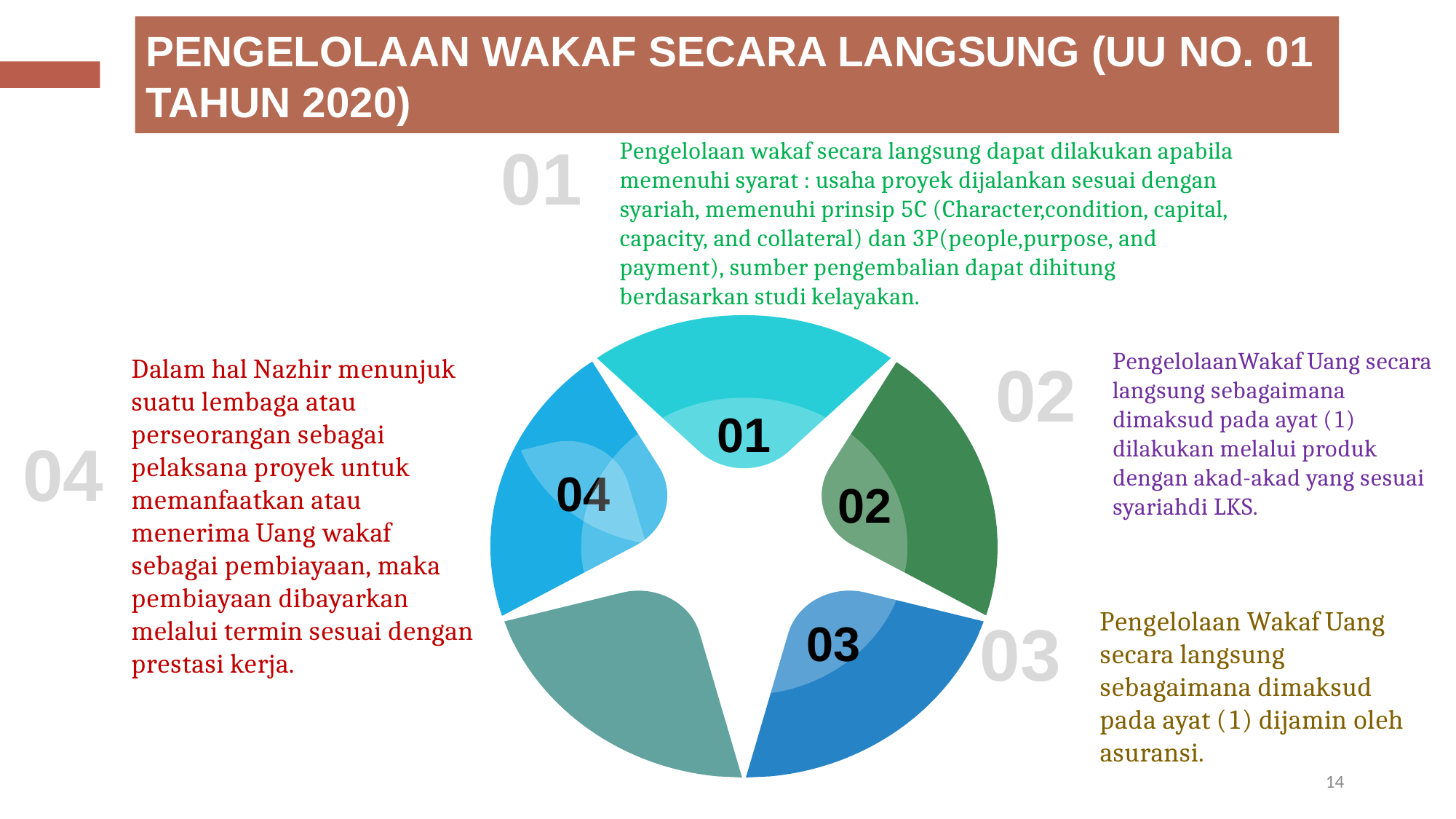

PENGELOLAAN WAKAF SECARA LANGSUNG (UU NO. 01 TAHUN 2020)

01
Pengelolaan wakaf secara langsung dapat dilakukan apabila memenuhi syarat : usaha proyek dijalankan sesuai dengan syariah, memenuhi prinsip 5C (Character,condition, capital, capacity, and collateral) dan 3P(people,purpose, and payment), sumber pengembalian dapat dihitung berdasarkan studi kelayakan.

01

02
04

03
PengelolaanWakaf Uang secara langsung sebagaimana dimaksud pada ayat (1) dilakukan melalui produk dengan akad-akad yang sesuai syariahdi LKS.
Dalam hal Nazhir menunjuk suatu lembaga atau perseorangan sebagai pelaksana proyek untuk memanfaatkan atau menerima Uang wakaf sebagai pembiayaan, maka pembiayaan dibayarkan melalui termin sesuai dengan prestasi kerja.
02
04
Pengelolaan Wakaf Uang secara langsung sebagaimana dimaksud pada ayat (1) dijamin oleh asuransi.
03
14